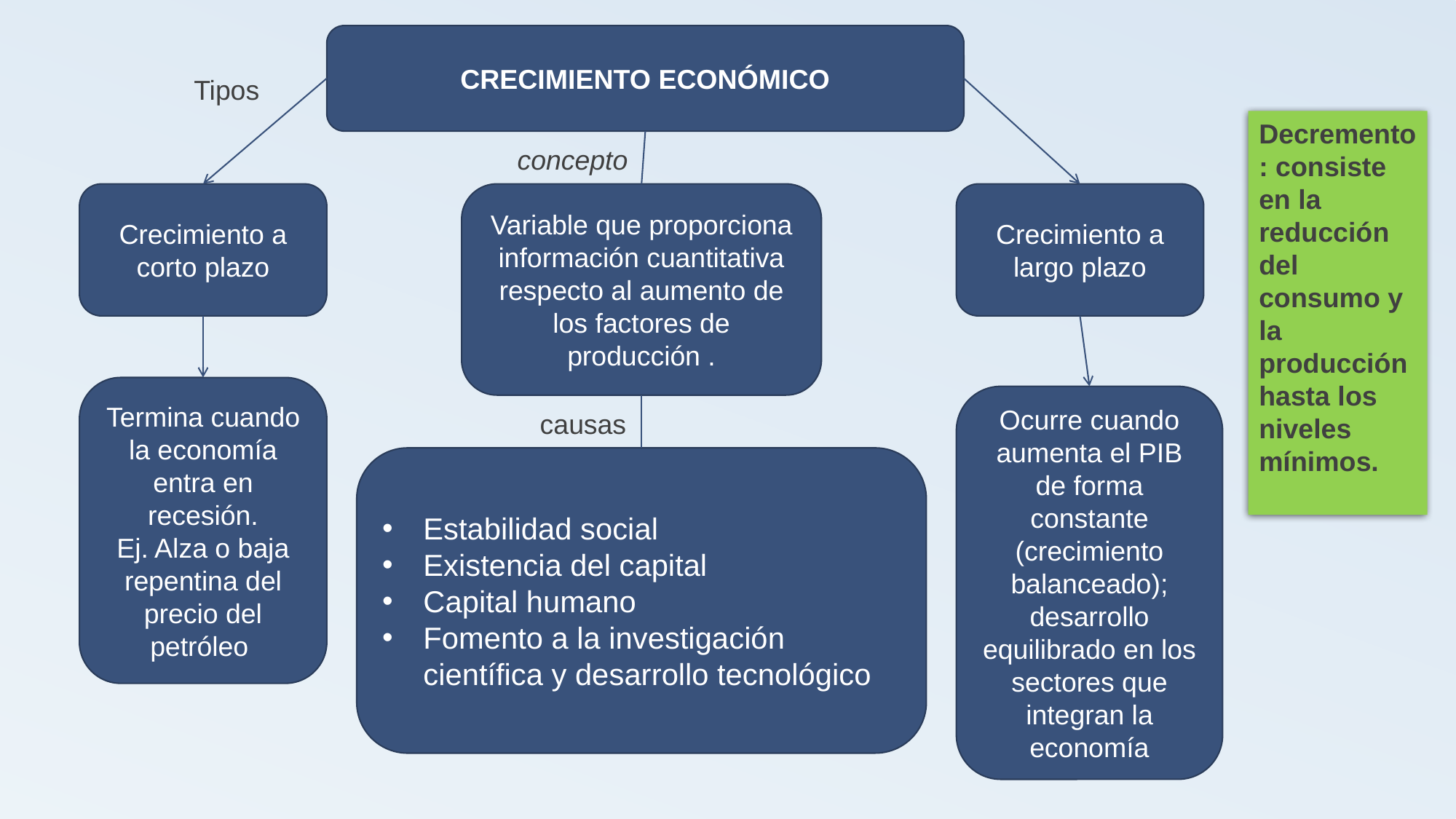

CRECIMIENTO ECONÓMICO
Tipos
concepto
Crecimiento a corto plazo
Variable que proporciona información cuantitativa respecto al aumento de los factores de producción .
Crecimiento a largo plazo
Termina cuando la economía entra en recesión.
Ej. Alza o baja repentina del precio del petróleo
Ocurre cuando aumenta el PIB de forma constante (crecimiento balanceado); desarrollo equilibrado en los sectores que integran la economía
causas
Estabilidad social
Existencia del capital
Capital humano
Fomento a la investigación científica y desarrollo tecnológico
Decremento: consiste en la reducción del consumo y la producción hasta los niveles mínimos.